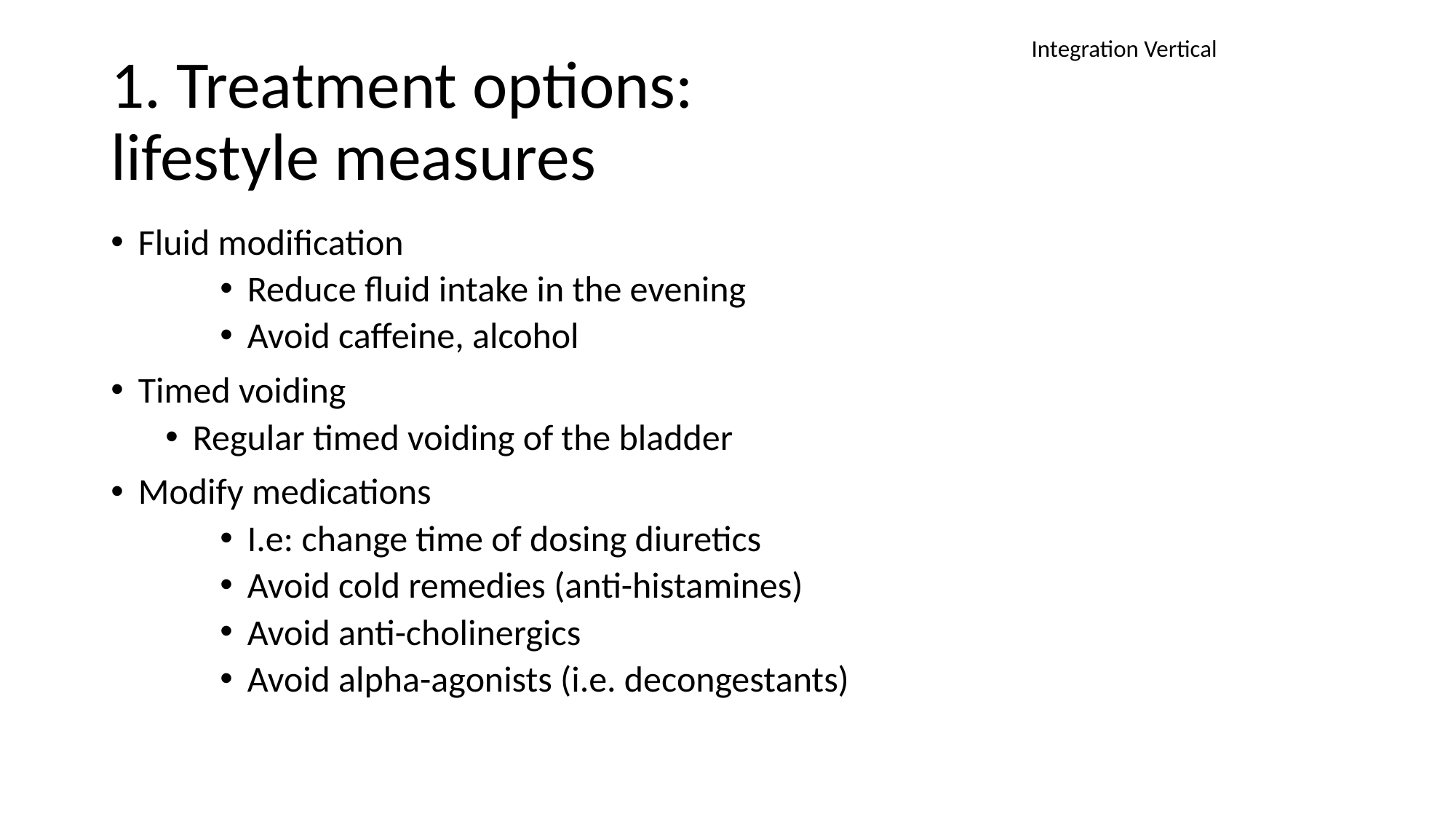

Integration Vertical
# 1. Treatment options: lifestyle measures
Fluid modification
Reduce fluid intake in the evening
Avoid caffeine, alcohol
Timed voiding
Regular timed voiding of the bladder
Modify medications
I.e: change time of dosing diuretics
Avoid cold remedies (anti-histamines)
Avoid anti-cholinergics
Avoid alpha-agonists (i.e. decongestants)